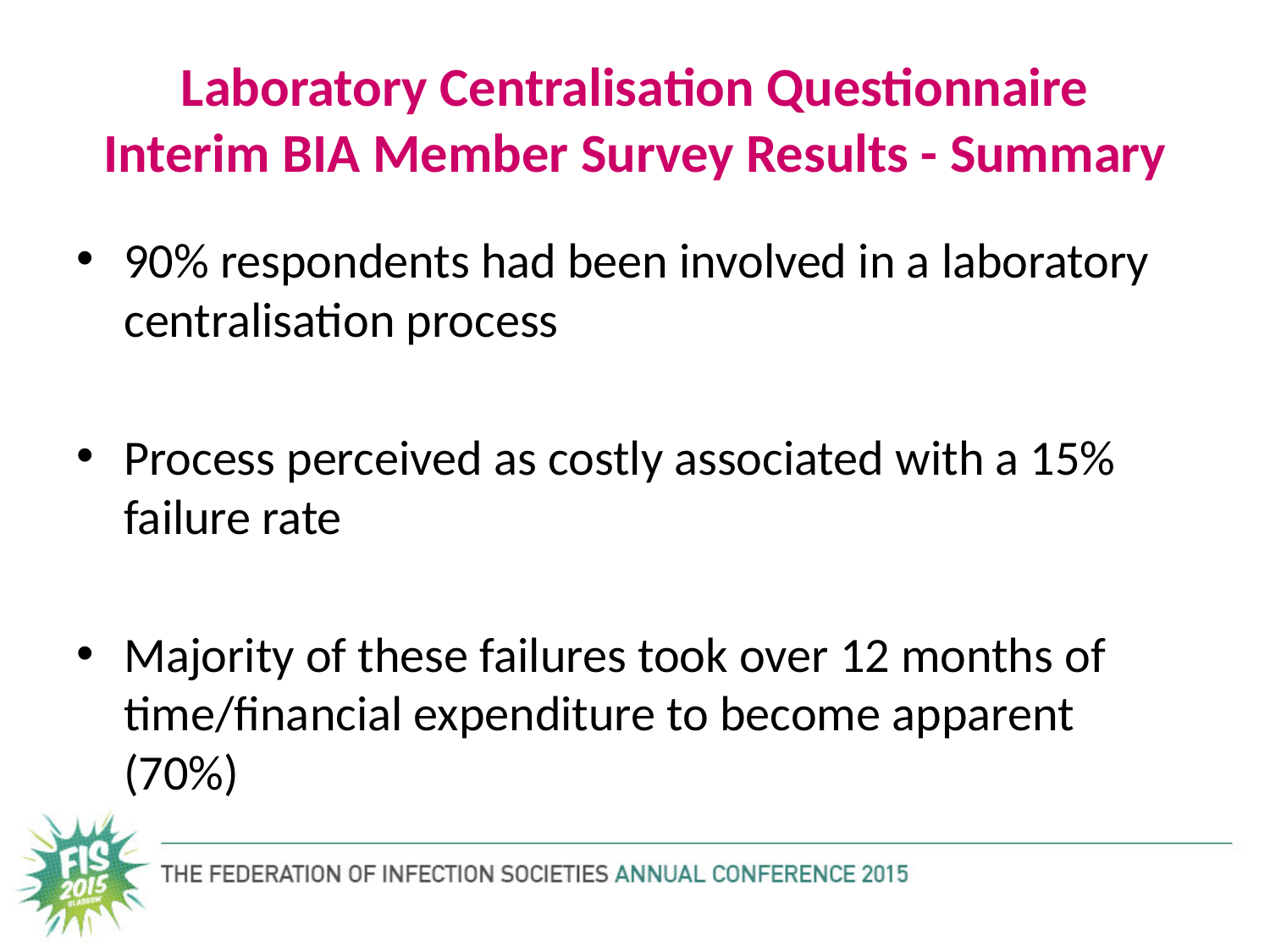

# Laboratory Centralisation Questionnaire Interim BIA Member Survey Results - Summary
90% respondents had been involved in a laboratory centralisation process

Process perceived as costly associated with a 15% failure rate

Majority of these failures took over 12 months of time/financial expenditure to become apparent (70%)